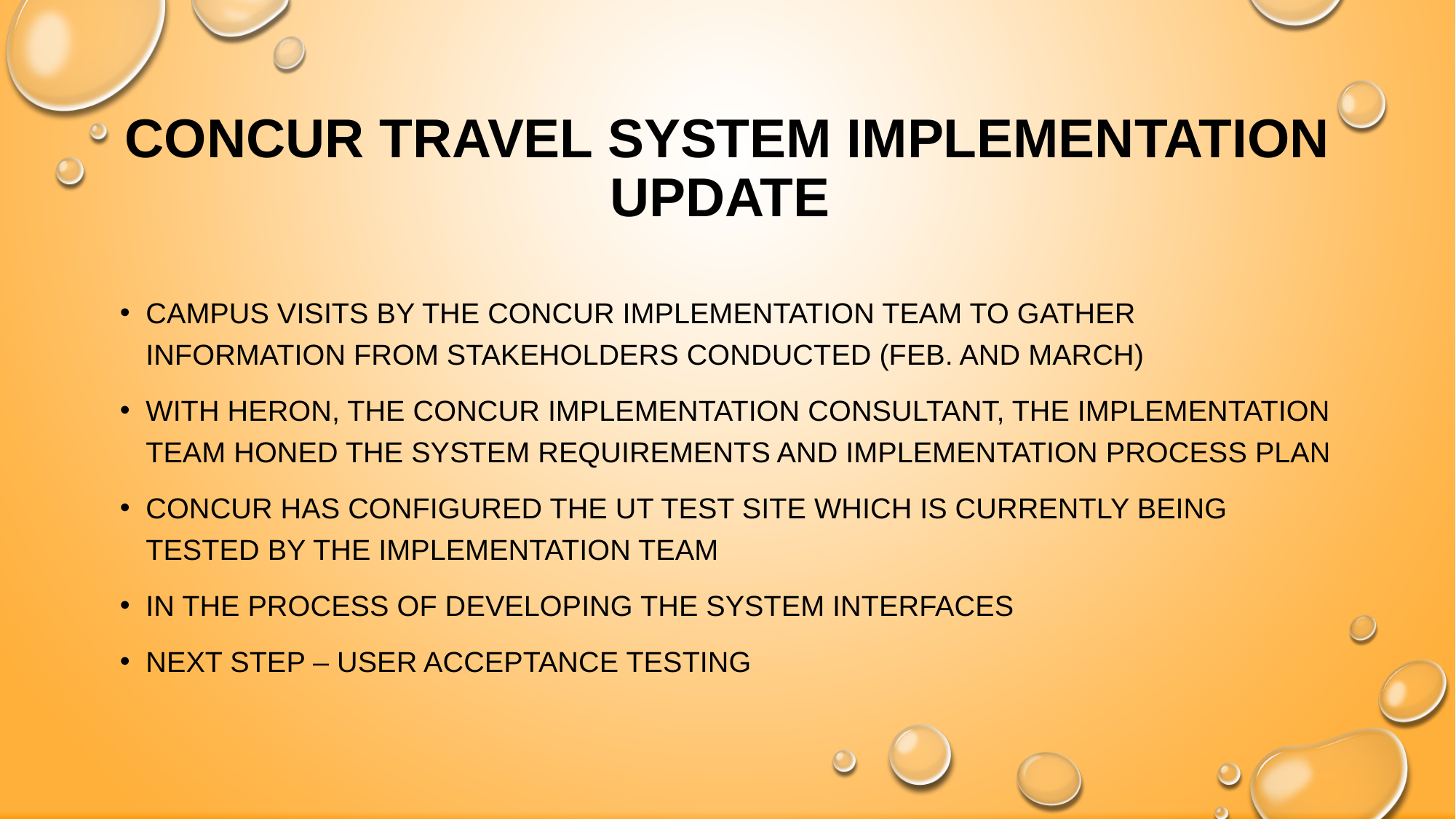

# Concur travel system implementation update
Campus visits by The concur implementation team to gather information from stakeholders conducted (Feb. and march)
With heron, the concur implementation consultant, the implementation team honed the system requirements and implementation process plan
Concur has configured the ut test site which is currently being tested by the implementation team
In the process of developing the system interfaces
Next step – user acceptance testing